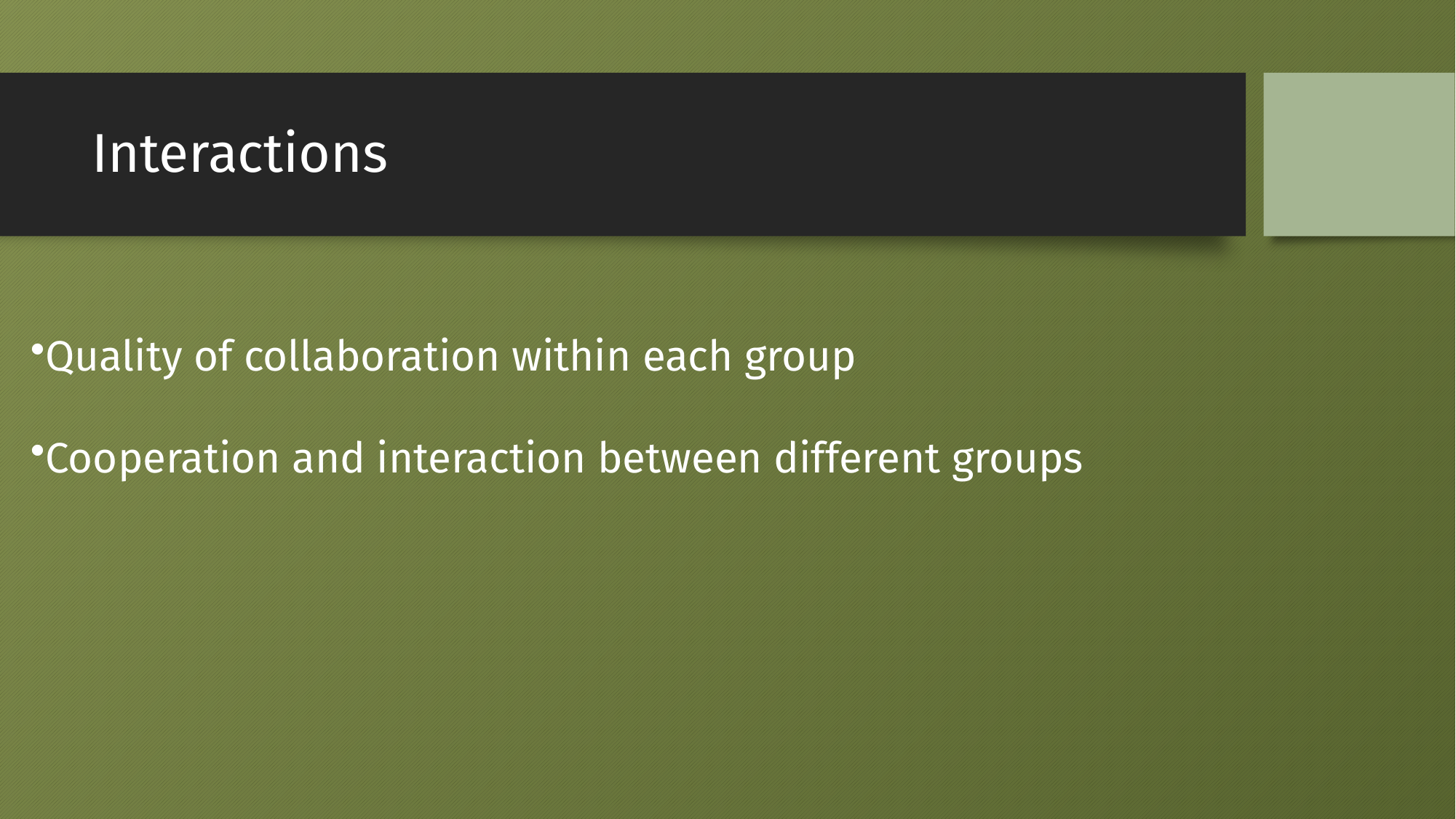

# Interactions
Quality of collaboration within each group

Cooperation and interaction between different groups